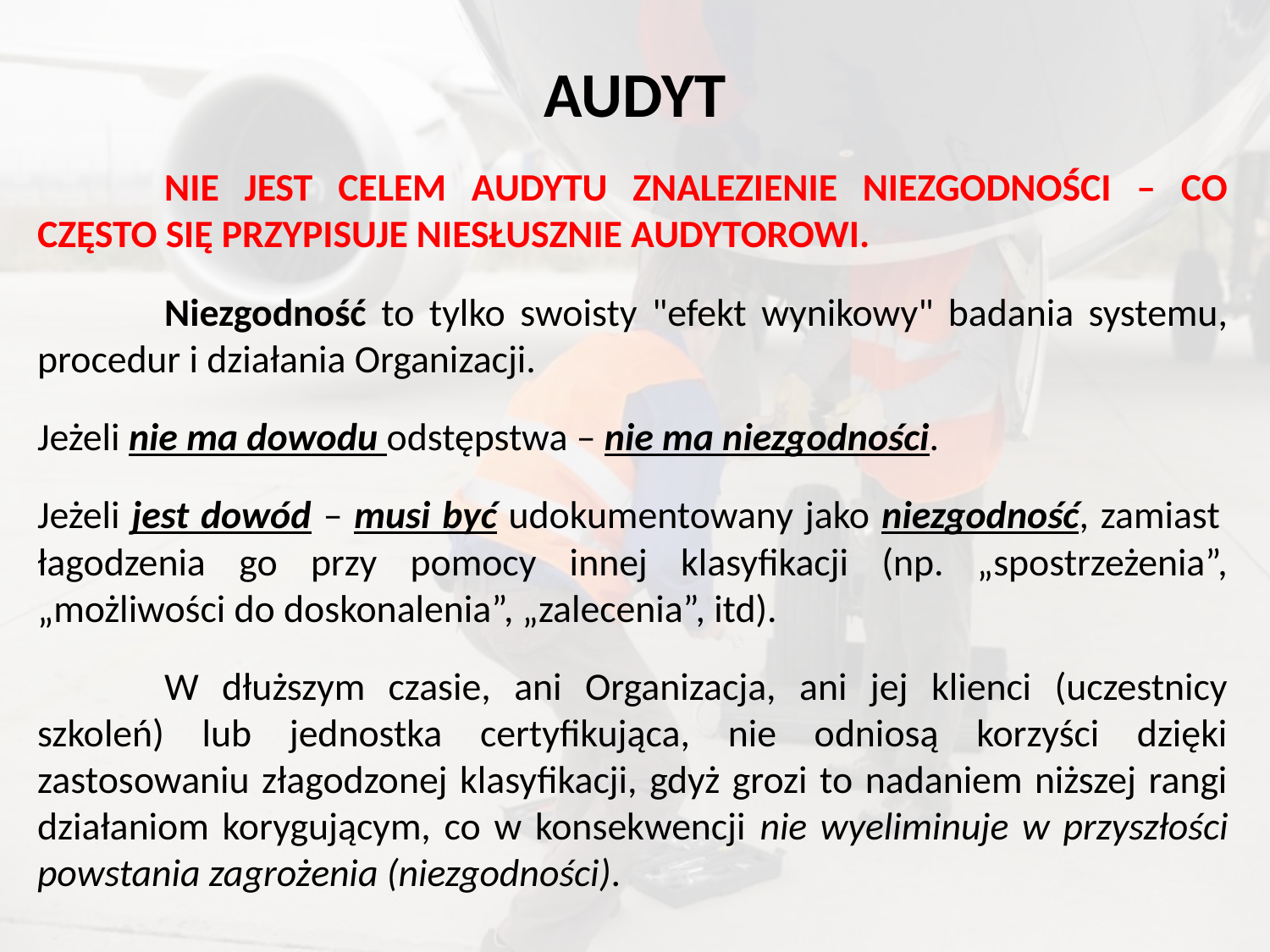

# AUDYT
	NIE JEST CELEM AUDYTU ZNALEZIENIE NIEZGODNOŚCI – CO CZĘSTO SIĘ PRZYPISUJE NIESŁUSZNIE AUDYTOROWI.
	Niezgodność to tylko swoisty "efekt wynikowy" badania systemu, procedur i działania Organizacji.
Jeżeli nie ma dowodu odstępstwa – nie ma niezgodności.
Jeżeli jest dowód – musi być udokumentowany jako niezgodność, zamiast  łagodzenia go przy pomocy innej klasyfikacji (np. „spostrzeżenia”, „możliwości do doskonalenia”, „zalecenia”, itd).
	W dłuższym czasie, ani Organizacja, ani jej klienci (uczestnicy szkoleń) lub jednostka certyfikująca, nie odniosą korzyści dzięki zastosowaniu złagodzonej klasyfikacji, gdyż grozi to nadaniem niższej rangi działaniom korygującym, co w konsekwencji nie wyeliminuje w przyszłości powstania zagrożenia (niezgodności).